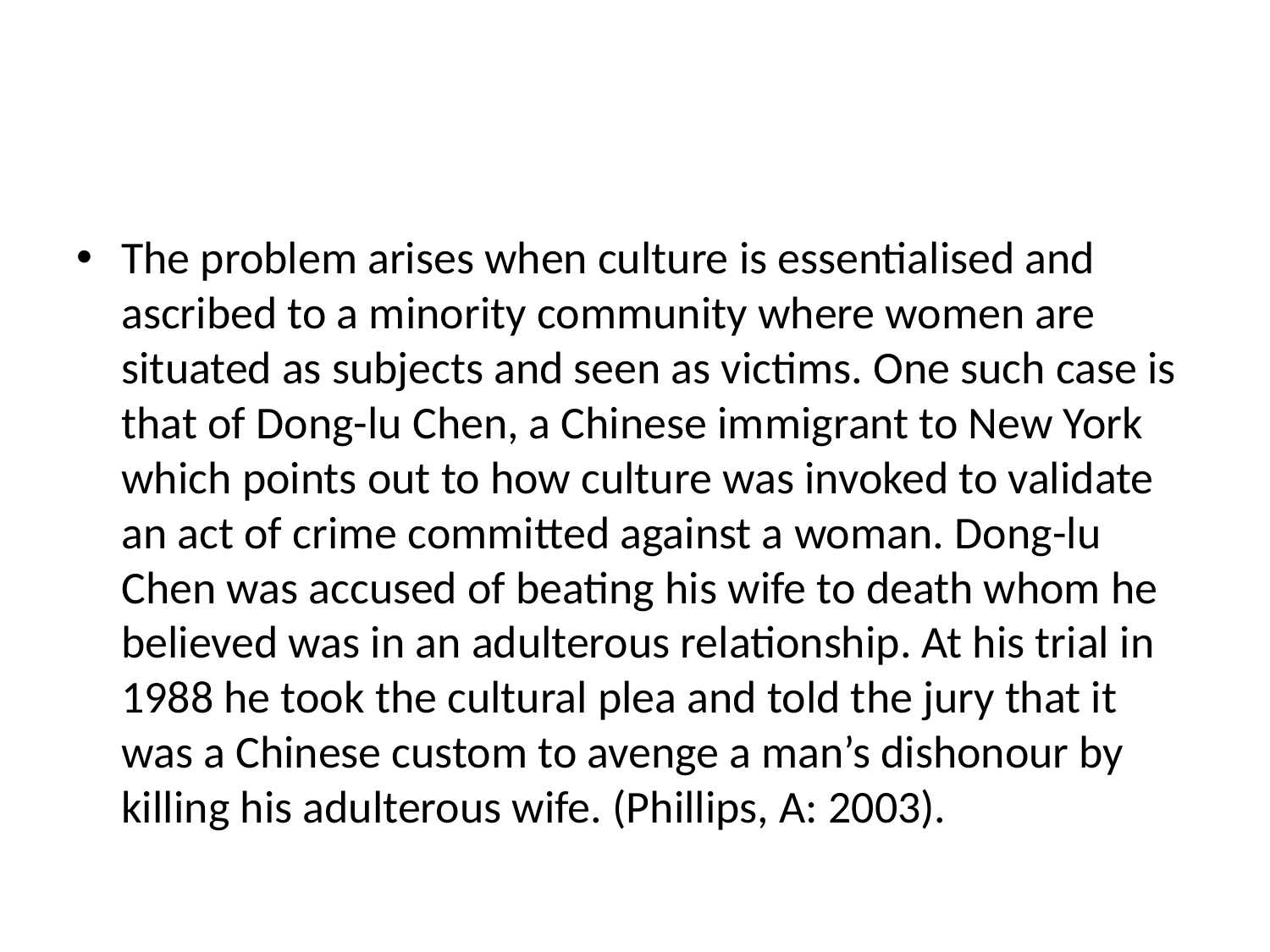

#
The problem arises when culture is essentialised and ascribed to a minority community where women are situated as subjects and seen as victims. One such case is that of Dong-lu Chen, a Chinese immigrant to New York which points out to how culture was invoked to validate an act of crime committed against a woman. Dong-lu Chen was accused of beating his wife to death whom he believed was in an adulterous relationship. At his trial in 1988 he took the cultural plea and told the jury that it was a Chinese custom to avenge a man’s dishonour by killing his adulterous wife. (Phillips, A: 2003).